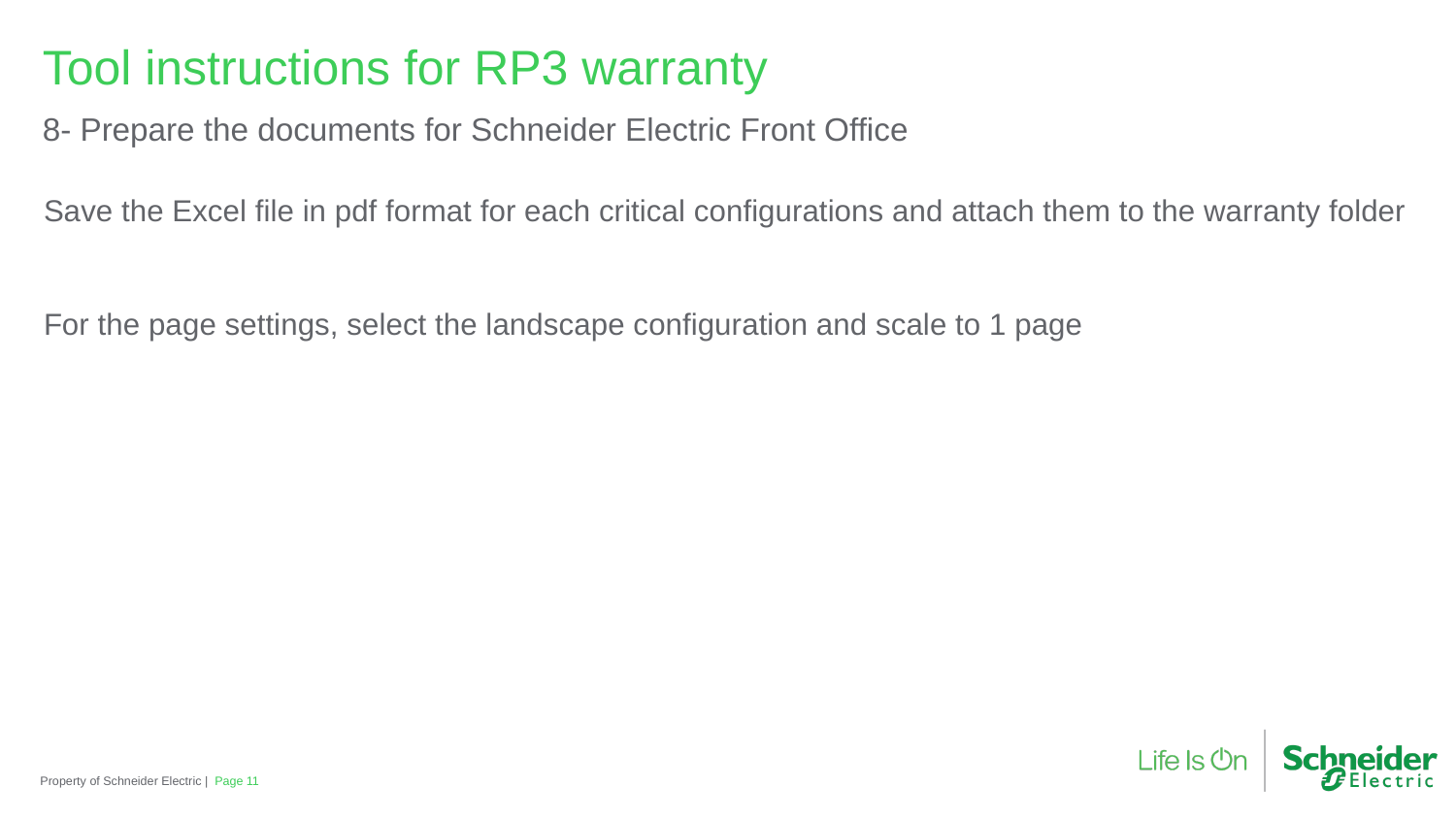

Tool instructions for RP3 warranty
8- Prepare the documents for Schneider Electric Front Office
Save the Excel file in pdf format for each critical configurations and attach them to the warranty folder

For the page settings, select the landscape configuration and scale to 1 page
Property of Schneider Electric |
Page 11